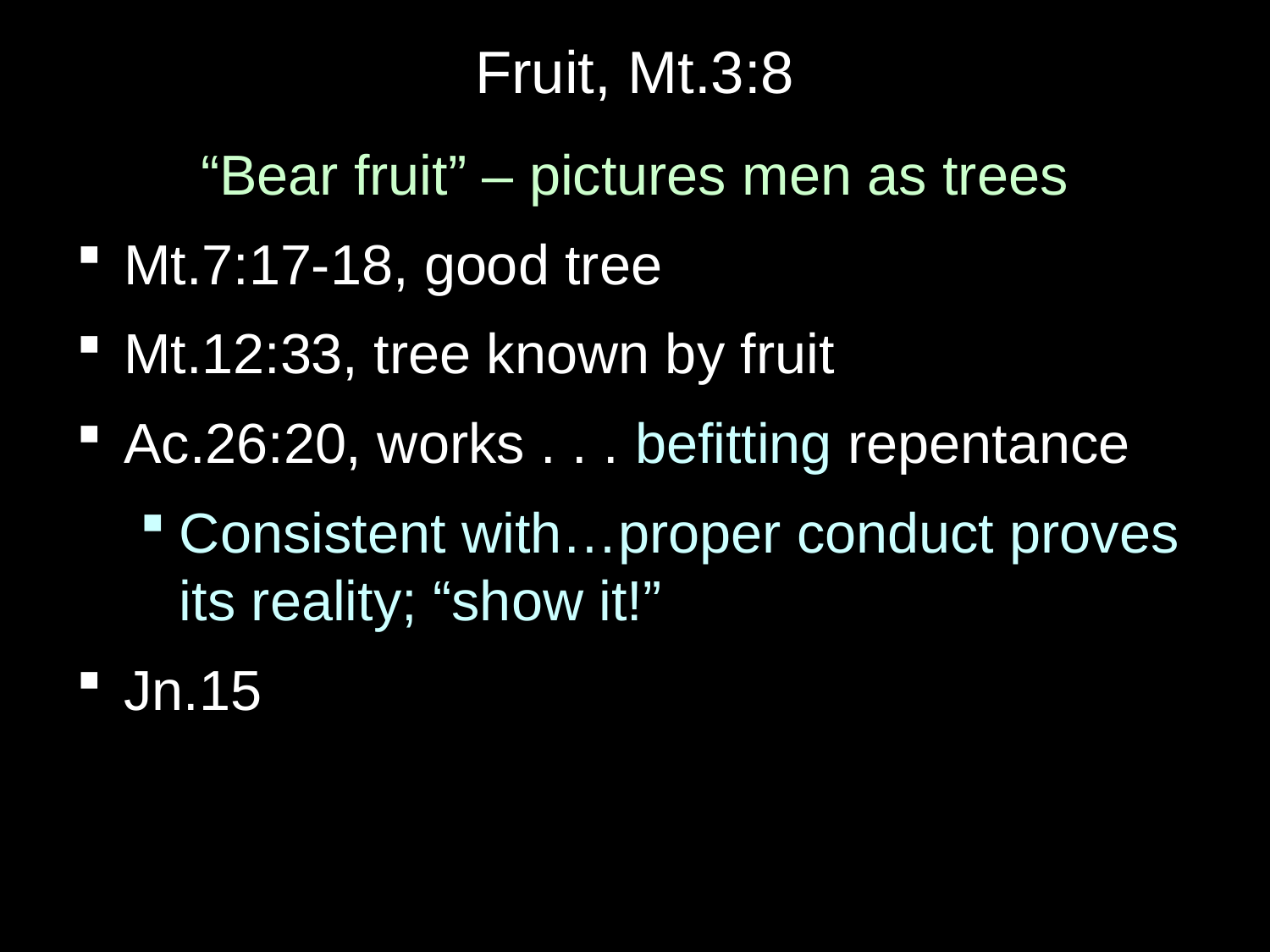

# Fruit, Mt.3:8
“Bear fruit” – pictures men as trees
Mt.7:17-18, good tree
Mt.12:33, tree known by fruit
Ac.26:20, works . . . befitting repentance
Consistent with…proper conduct proves its reality; “show it!”
Jn.15